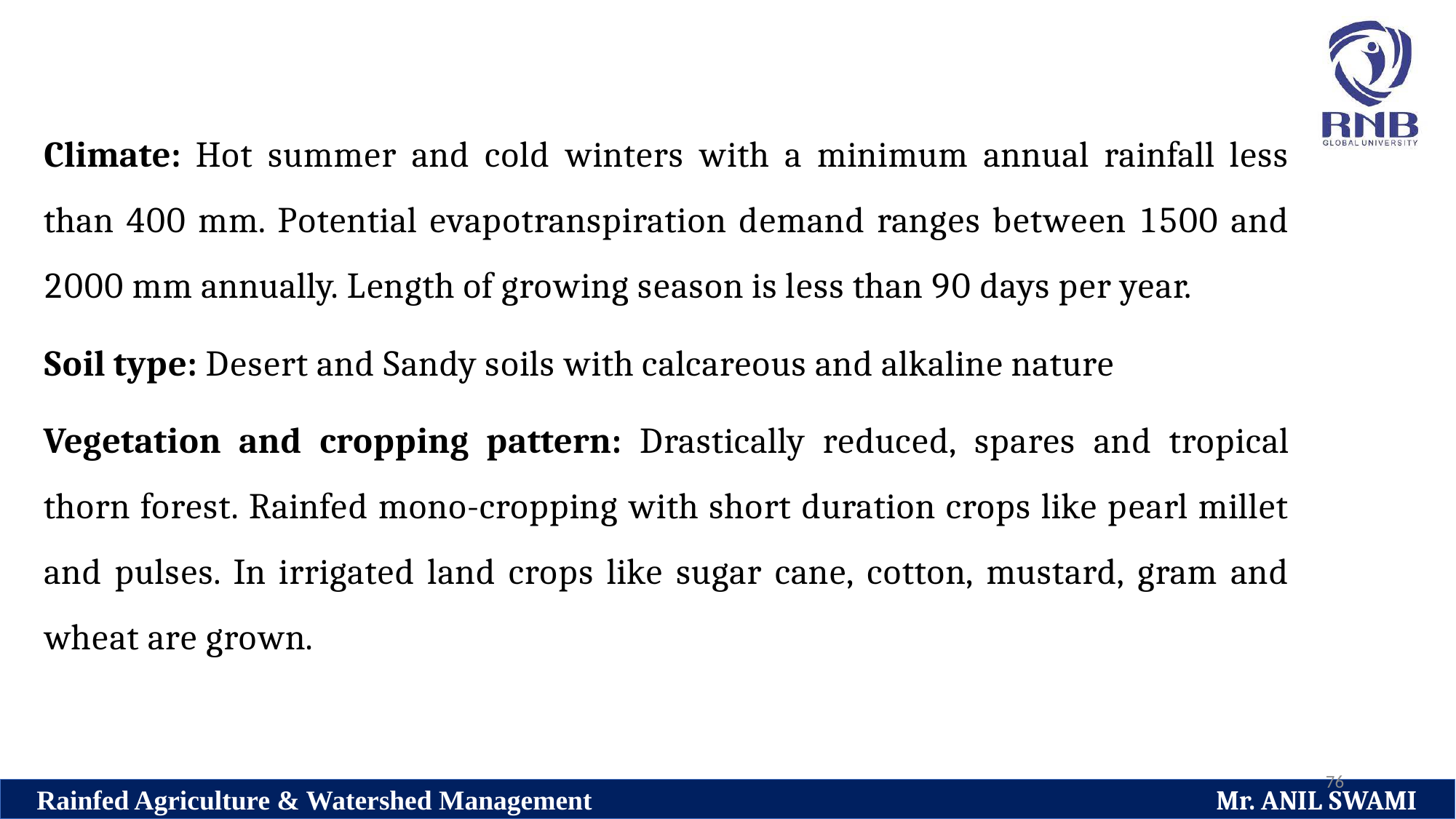

Climate: Hot summer and cold winters with a minimum annual rainfall less than 400 mm. Potential evapotranspiration demand ranges between 1500 and 2000 mm annually. Length of growing season is less than 90 days per year.
Soil type: Desert and Sandy soils with calcareous and alkaline nature
Vegetation and cropping pattern: Drastically reduced, spares and tropical thorn forest. Rainfed mono-cropping with short duration crops like pearl millet and pulses. In irrigated land crops like sugar cane, cotton, mustard, gram and wheat are grown.
76